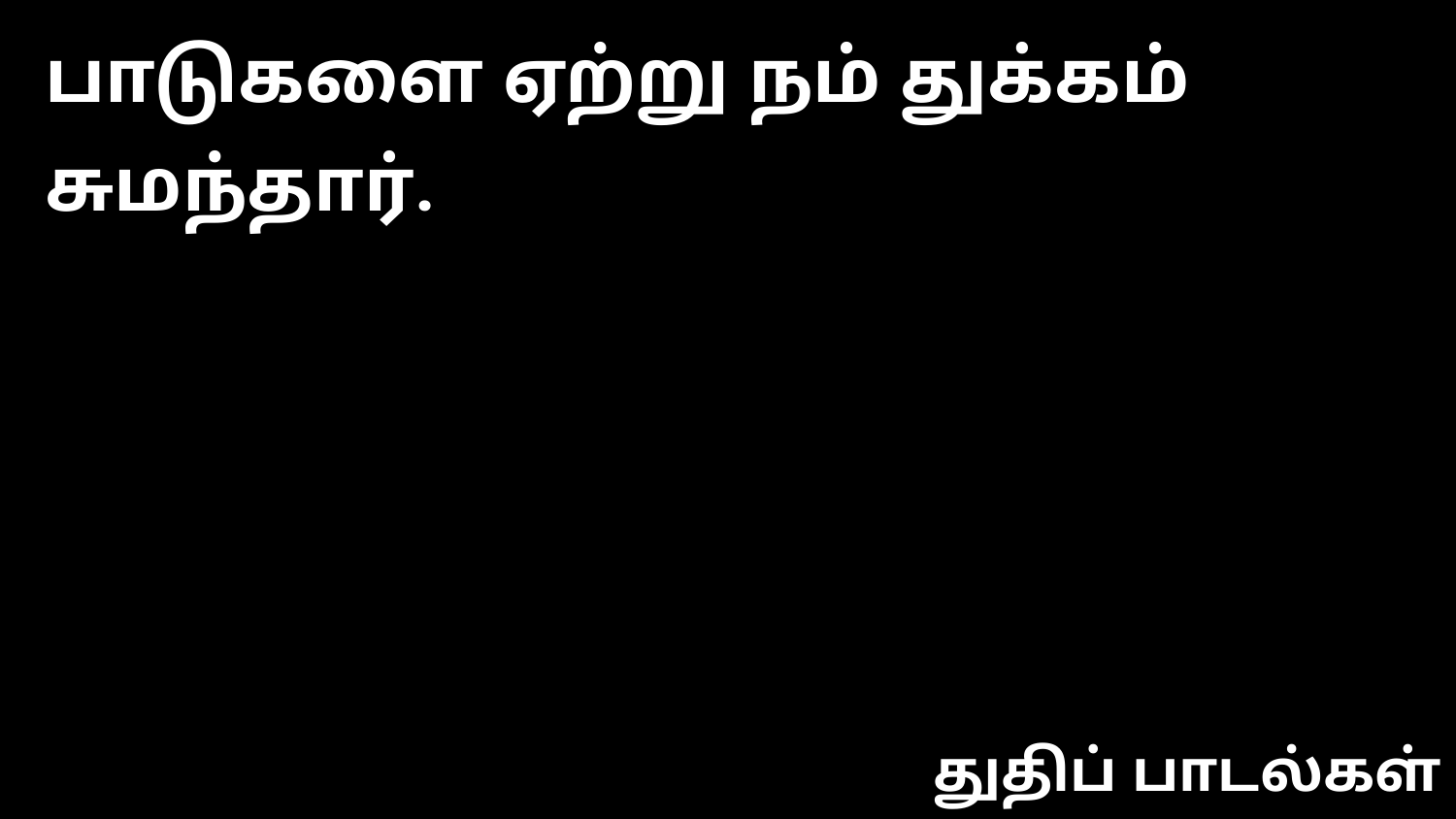

பாடுகளை ஏற்று நம் துக்கம் சுமந்தார்.
துதிப் பாடல்கள்